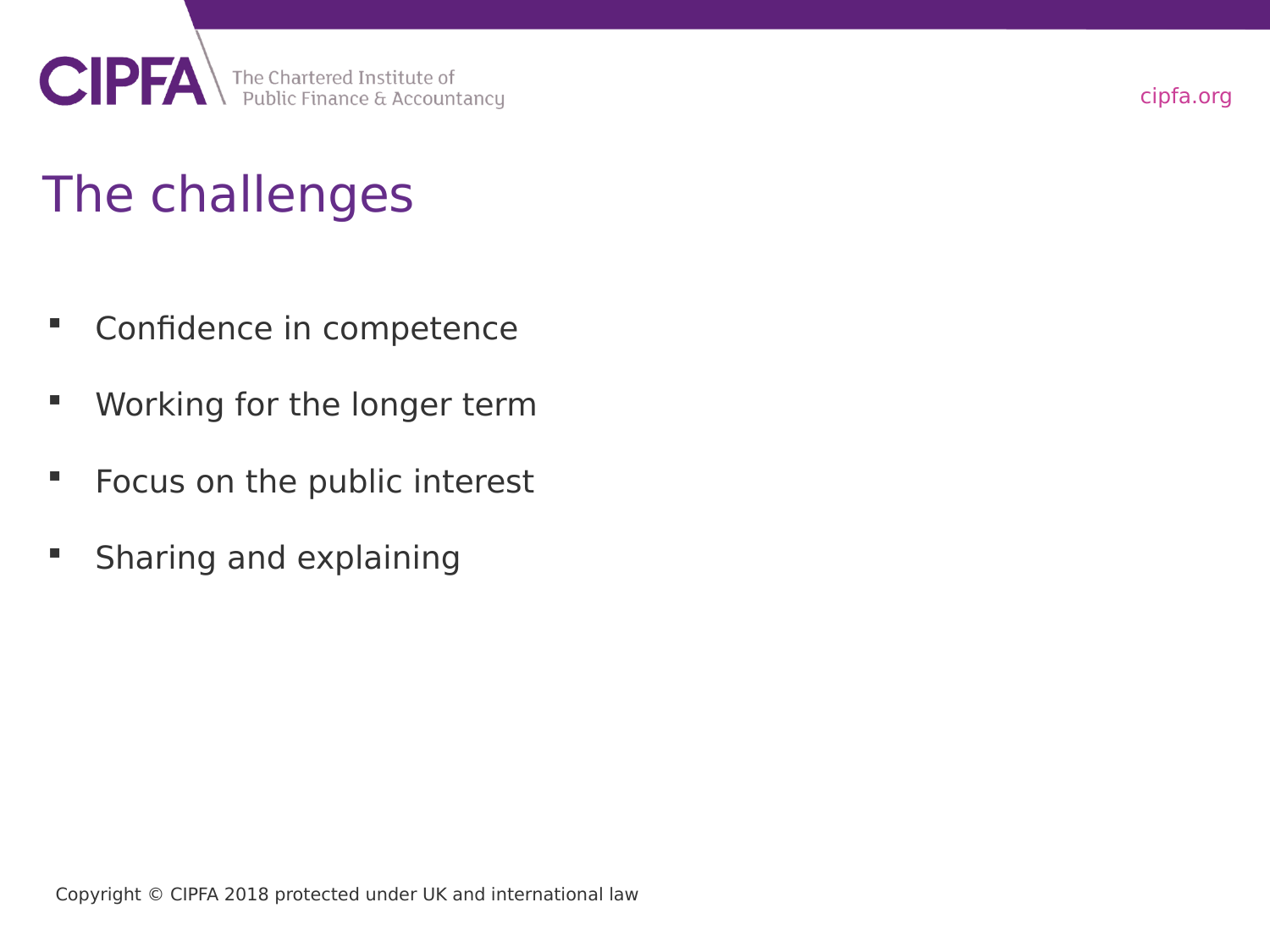

# The challenges
Confidence in competence
Working for the longer term
Focus on the public interest
Sharing and explaining

Copyright © CIPFA 2018 protected under UK and international law